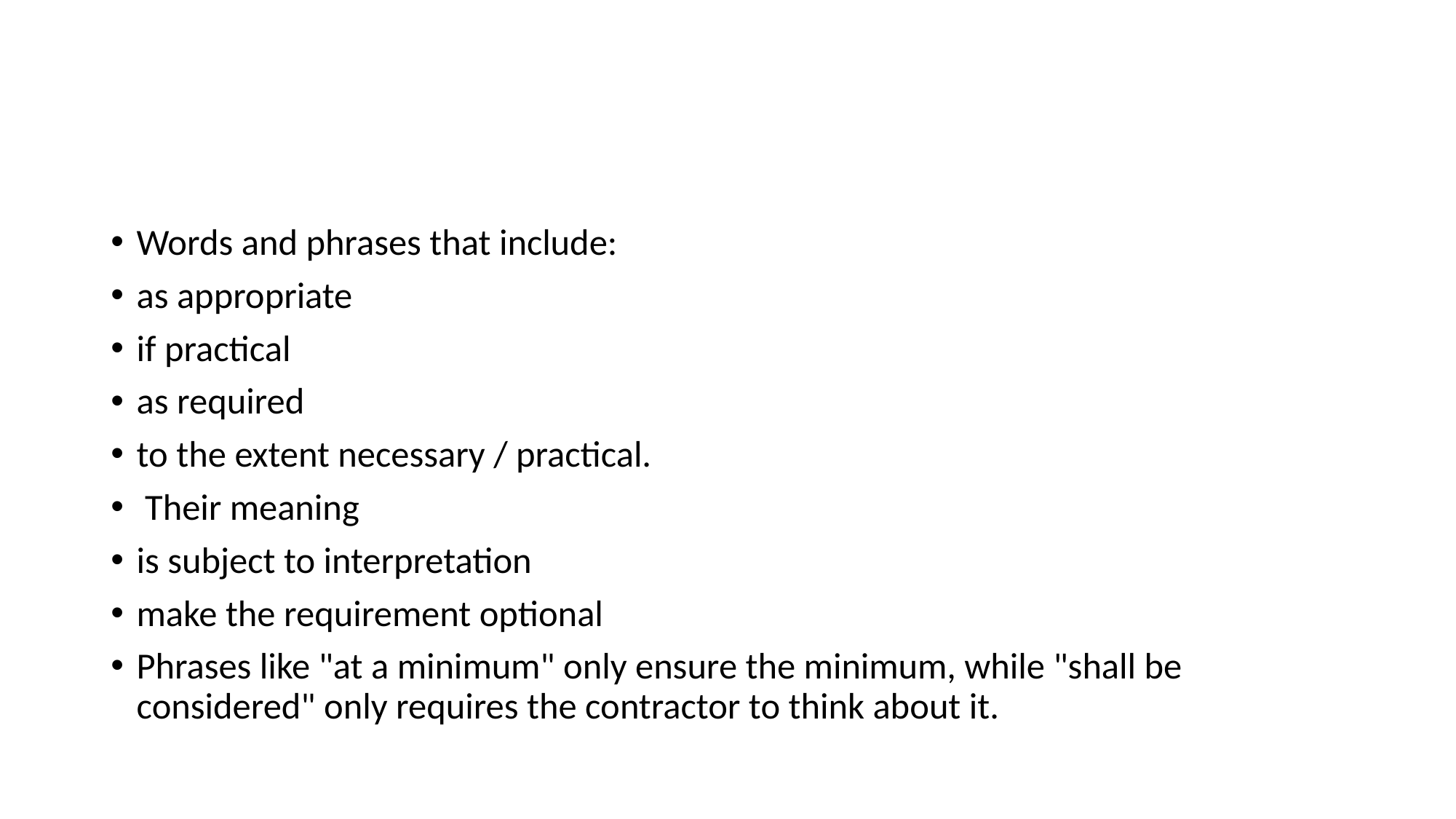

#
Words and phrases that include:
as appropriate
if practical
as required
to the extent necessary / practical.
 Their meaning
is subject to interpretation
make the requirement optional
Phrases like "at a minimum" only ensure the minimum, while "shall be considered" only requires the contractor to think about it.